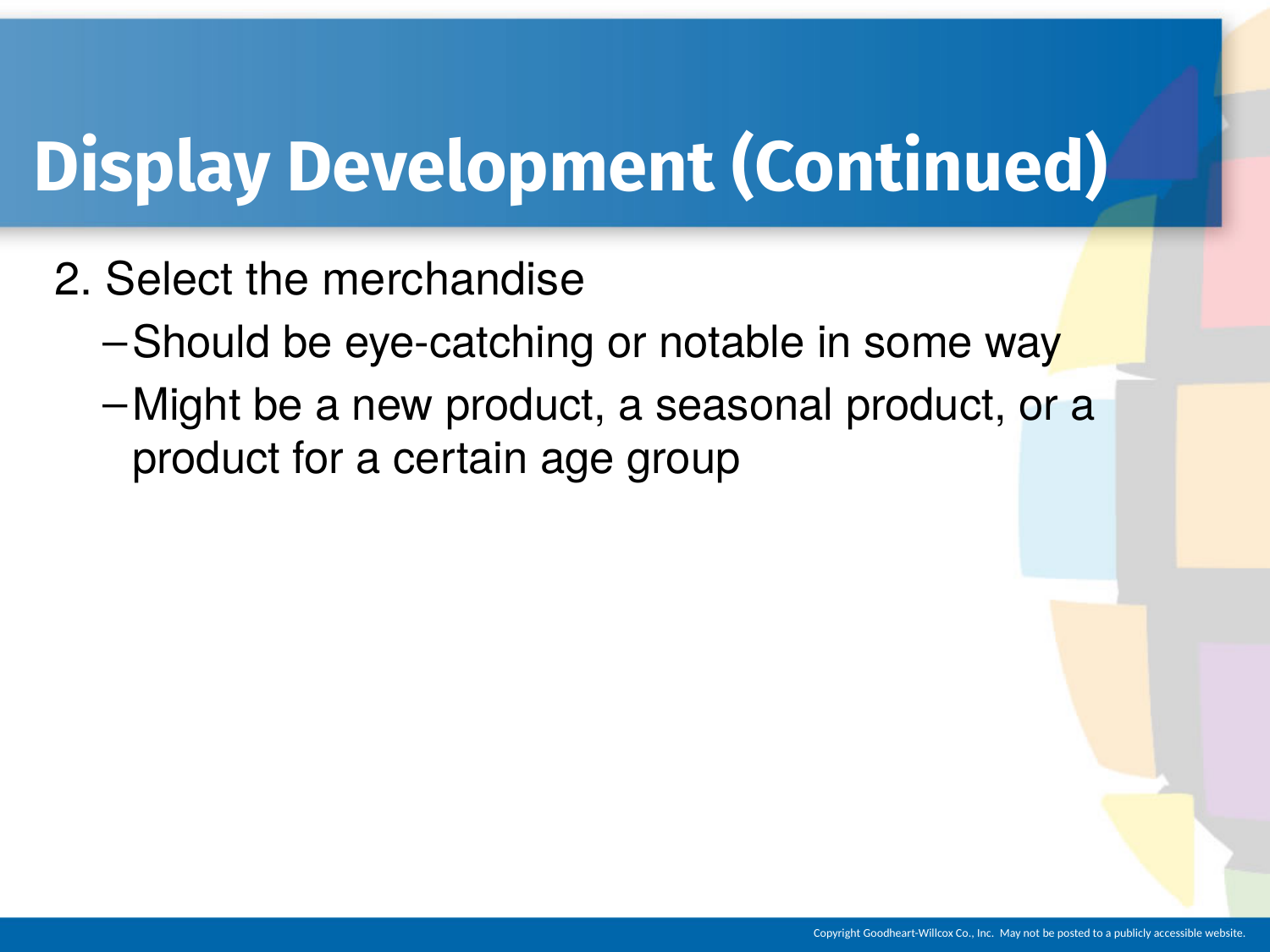

# Display Development (Continued)
2. Select the merchandise
Should be eye-catching or notable in some way
Might be a new product, a seasonal product, or a product for a certain age group